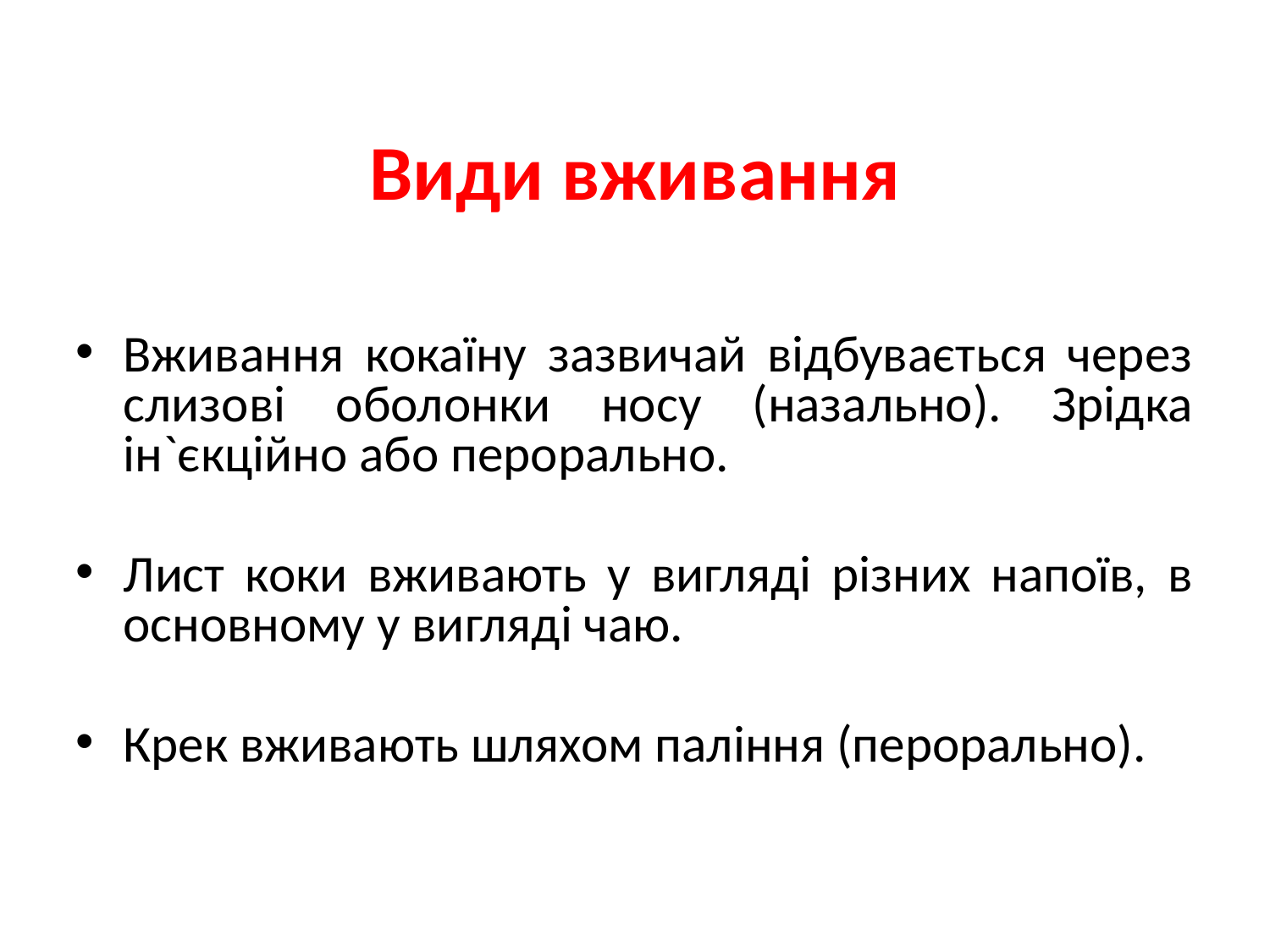

Види вживання
Вживання кокаїну зазвичай відбувається через слизові оболонки носу (назально). Зрідка ін`єкційно або перорально.

Лист коки вживають у вигляді різних напоїв, в основному у вигляді чаю.

Крек вживають шляхом паління (перорально).